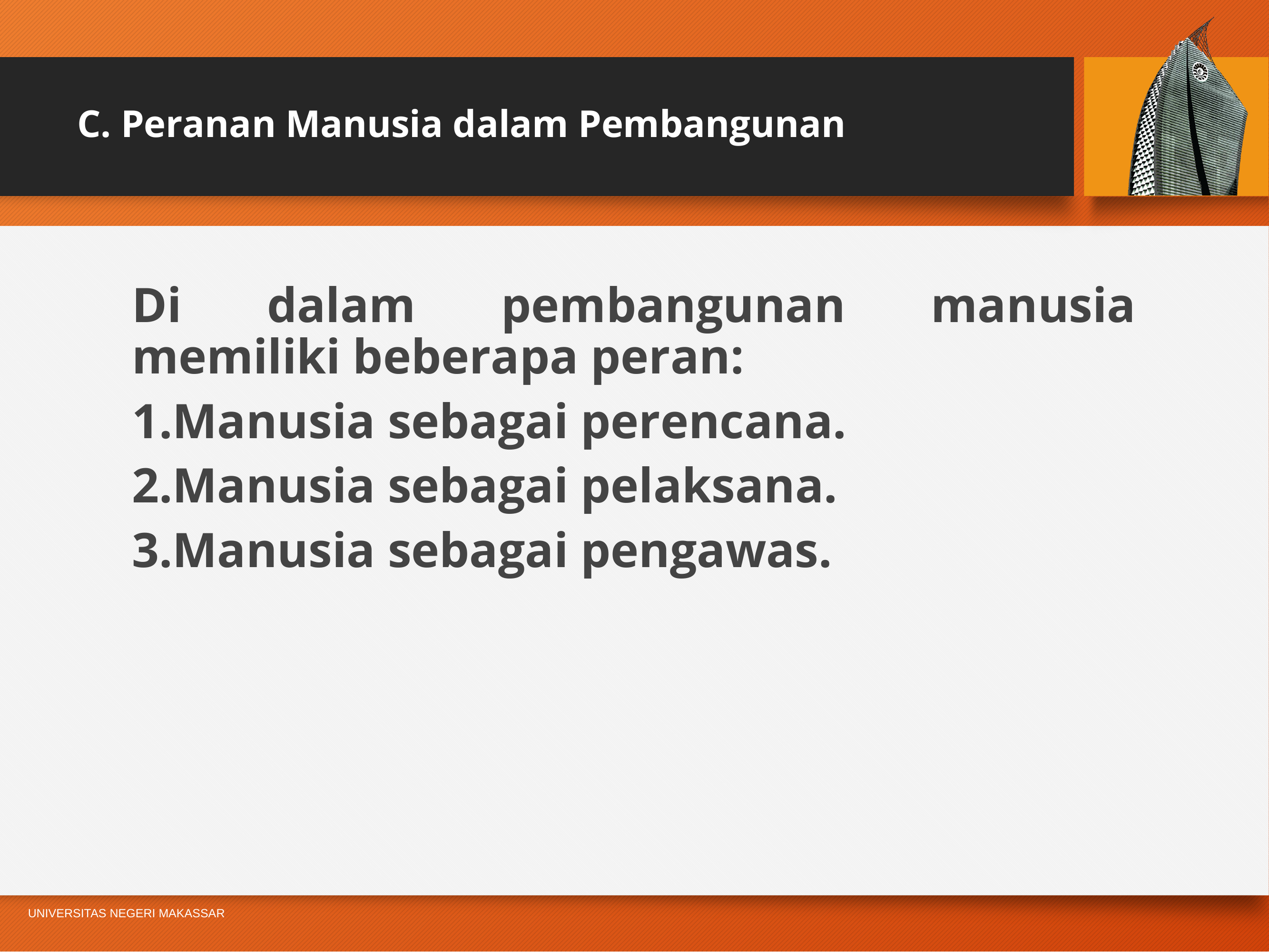

# C. Peranan Manusia dalam Pembangunan
Di dalam pembangunan manusia memiliki beberapa peran:
Manusia sebagai perencana.
Manusia sebagai pelaksana.
Manusia sebagai pengawas.